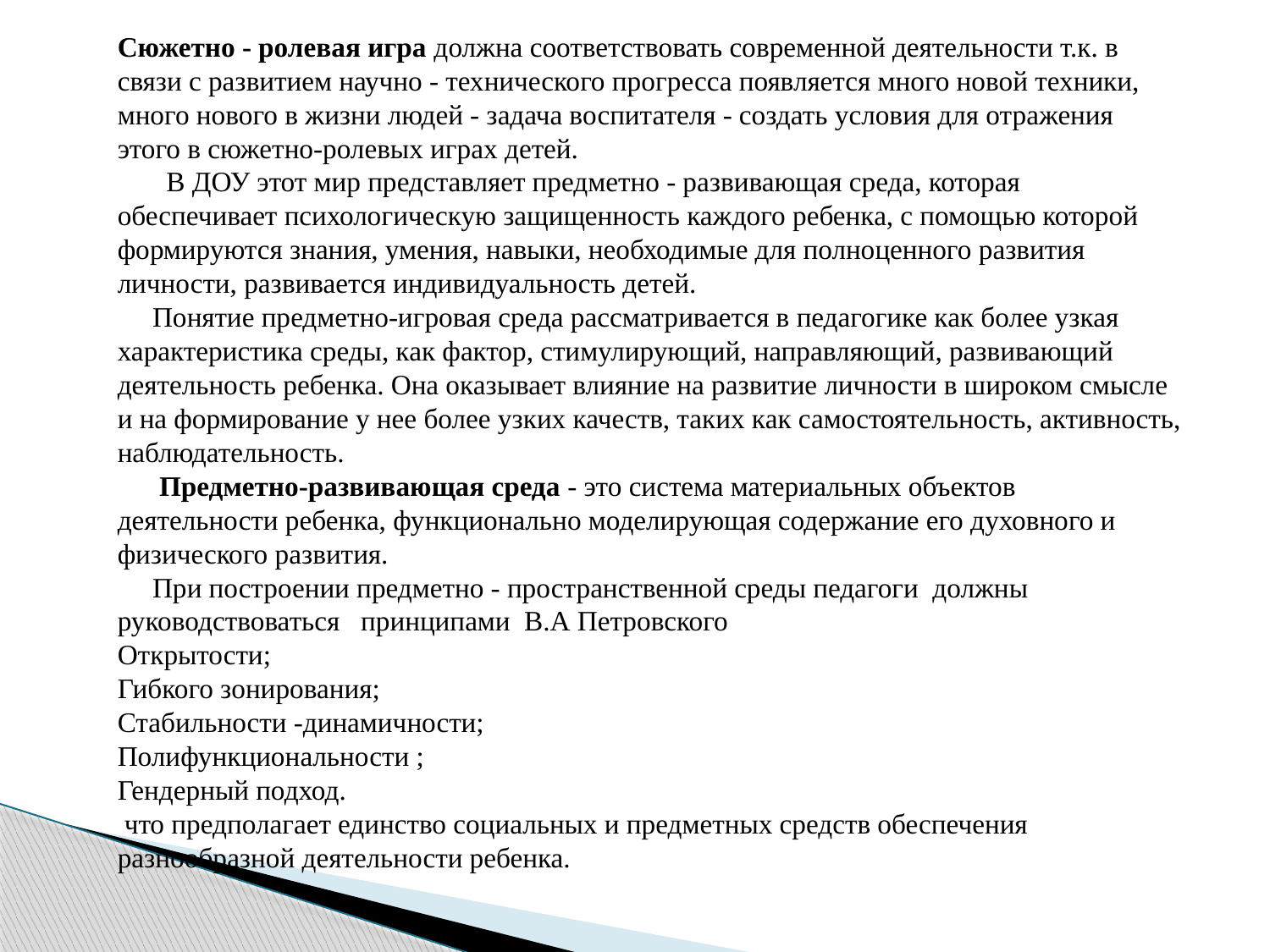

Сюжетно - ролевая игра должна соответствовать современной деятельности т.к. в связи с развитием научно - технического прогресса появляется много новой техники, много нового в жизни людей - задача воспитателя - создать условия для отражения этого в сюжетно-ролевых играх детей.
       В ДОУ этот мир представляет предметно - развивающая среда, которая обеспечивает психологическую защищенность каждого ребенка, с помощью которой формируются знания, умения, навыки, необходимые для полноценного развития личности, развивается индивидуальность детей.
     Понятие предметно-игровая среда рассматривается в педагогике как более узкая характеристика среды, как фактор, стимулирующий, направляющий, развивающий деятельность ребенка. Она оказывает влияние на развитие личности в широком смысле и на формирование у нее более узких качеств, таких как самостоятельность, активность, наблюдательность.
      Предметно-развивающая среда - это система материальных объектов деятельности ребенка, функционально моделирующая содержание его духовного и физического развития.
     При построении предметно - пространственной среды педагоги  должны руководствоваться   принципами  В.А Петровского
Открытости;
Гибкого зонирования;
Стабильности -динамичности;
Полифункциональности ;
Гендерный подход.
 что предполагает единство социальных и предметных средств обеспечения разнообразной деятельности ребенка.